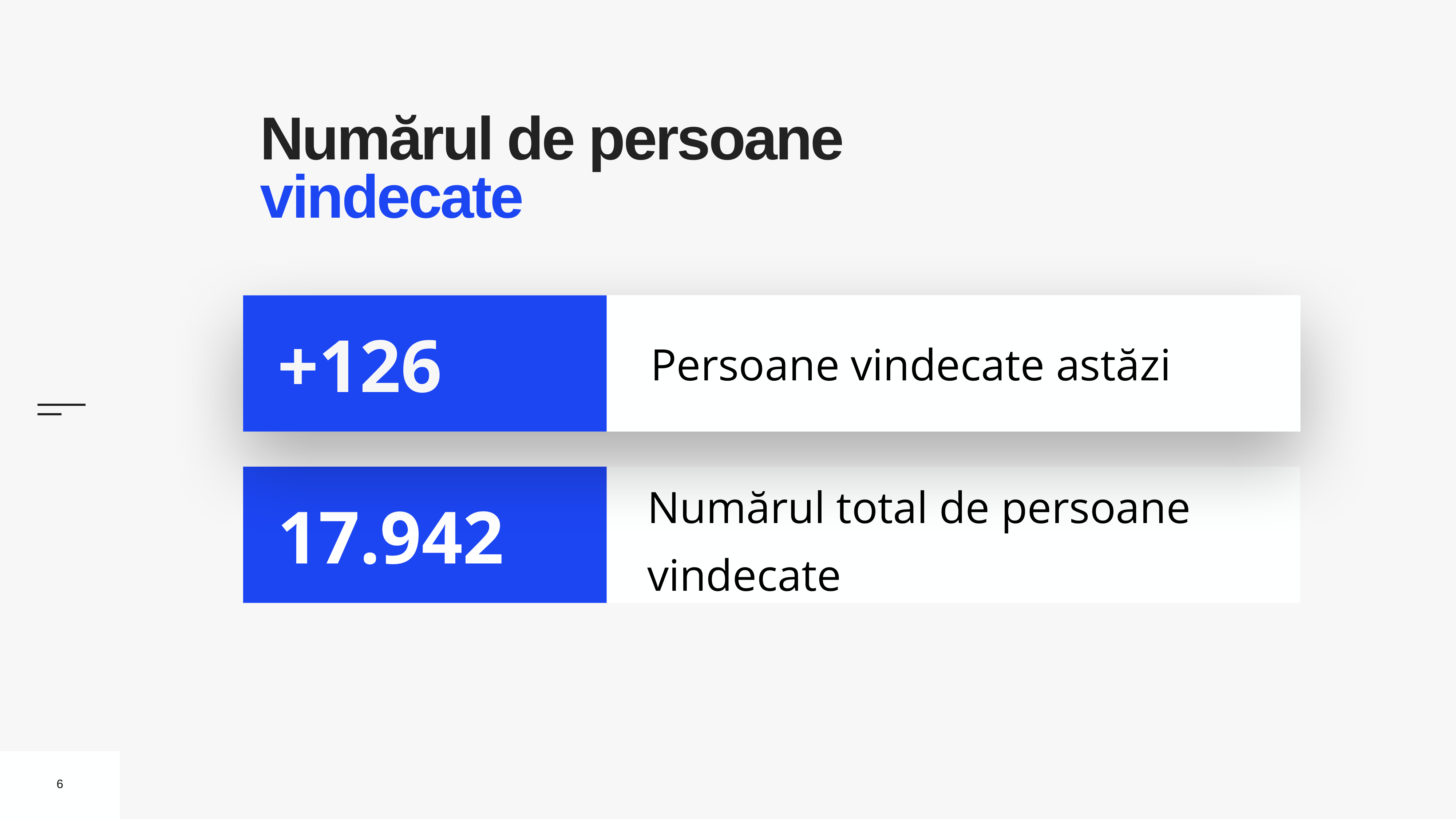

# Numărul de persoane vindecate

Persoane vindecate astăzi

+126

Numărul total de persoane vindecate

17.942
6
6